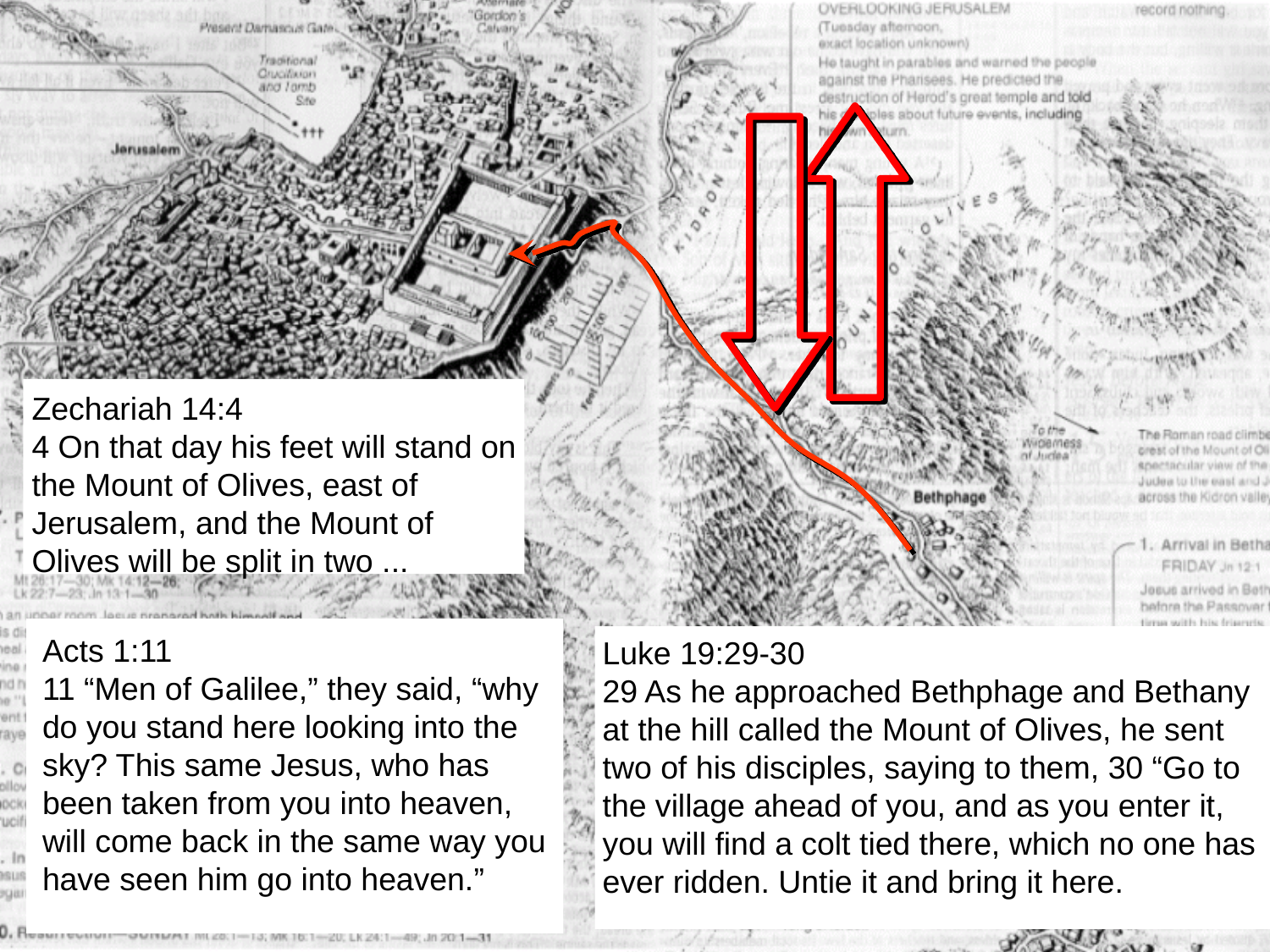

Zechariah 14:4
4 On that day his feet will stand on the Mount of Olives, east of Jerusalem, and the Mount of Olives will be split in two ...

Acts 1:11
11 “Men of Galilee,” they said, “why do you stand here looking into the sky? This same Jesus, who has been taken from you into heaven, will come back in the same way you have seen him go into heaven.”

Luke 19:29-30
29 As he approached Bethphage and Bethany at the hill called the Mount of Olives, he sent two of his disciples, saying to them, 30 “Go to the village ahead of you, and as you enter it, you will find a colt tied there, which no one has ever ridden. Untie it and bring it here.